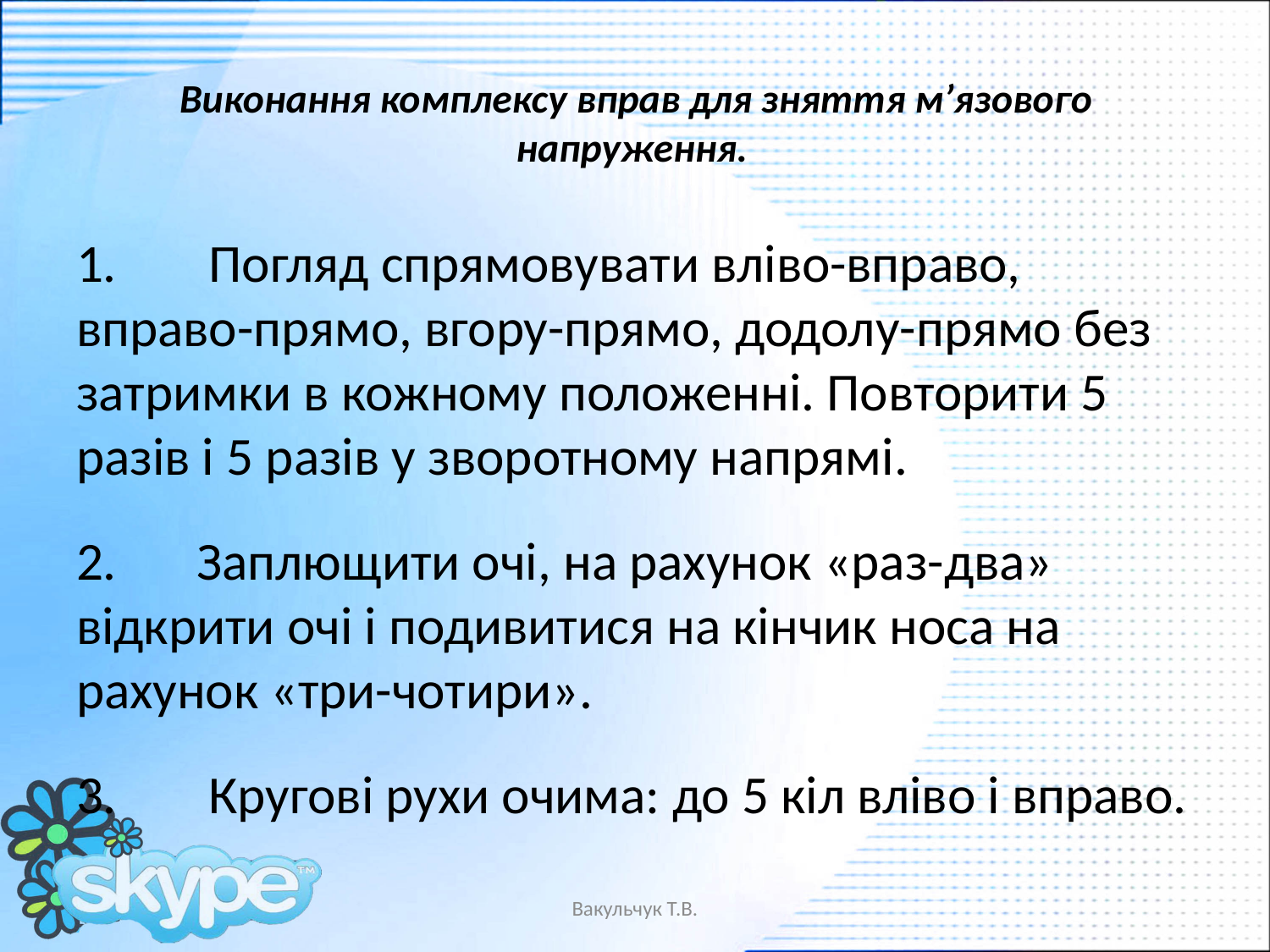

# Виконання комплексу вправ для зняття м’язового напруження.
1.	 Погляд спрямовувати вліво-вправо, вправо-прямо, вгору-прямо, додолу-прямо без затримки в кожному положенні. Повторити 5 разів і 5 разів у зворотному напрямі.
2. 	Заплющити очі, на рахунок «раз-два» відкрити очі і подивитися на кінчик носа на рахунок «три-чотири».
3.	 Кругові рухи очима: до 5 кіл вліво і вправо.

Вакульчук Т.В.